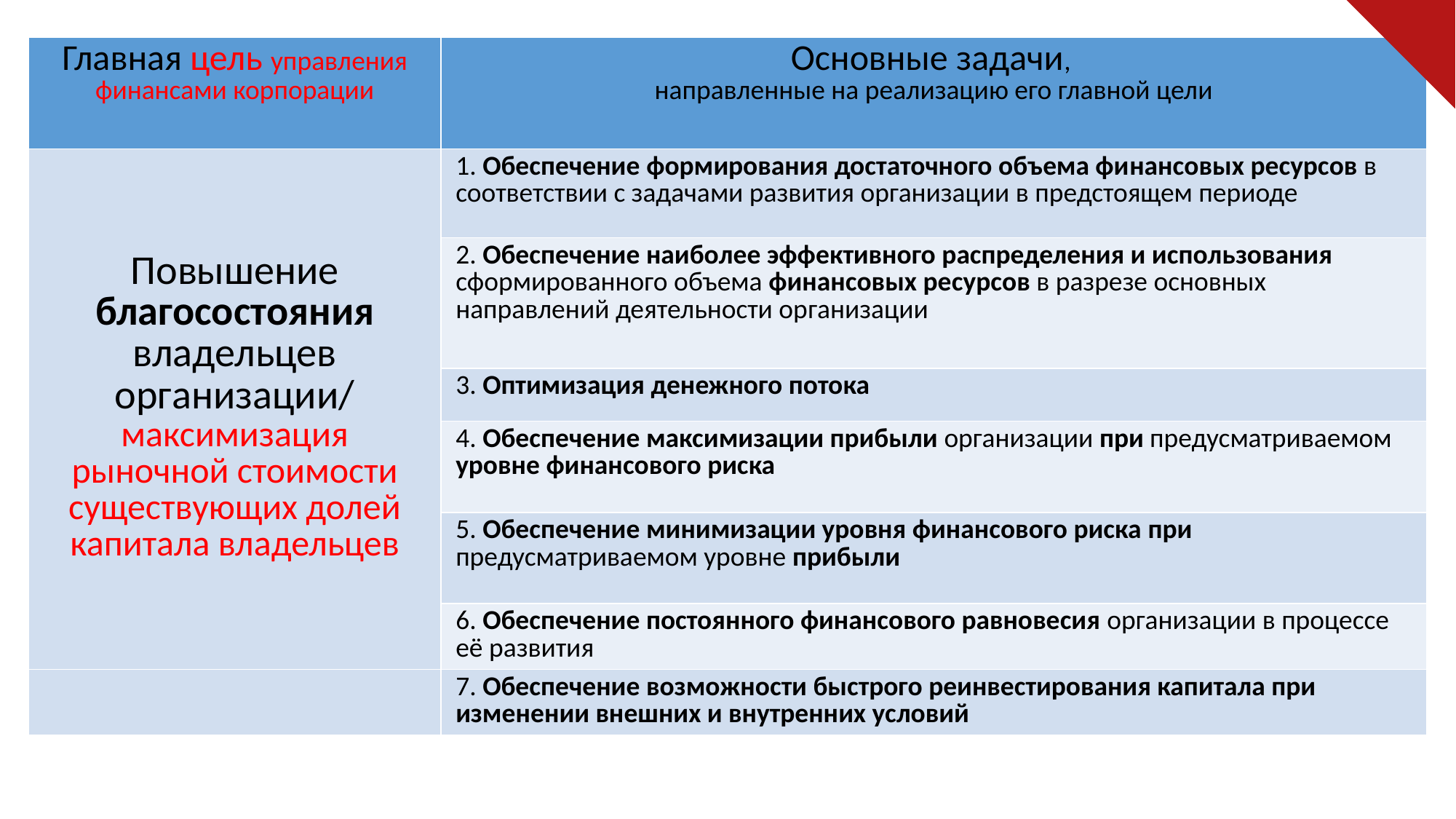

| Главная цель управления финансами корпорации | Основные задачи, направленные на реализацию его главной цели |
| --- | --- |
| Повышение благосостояния владельцев организации/ максимизация рыночной стоимости существующих долей капитала владельцев | 1. Обеспечение формирования достаточного объема фи­нансовых ресурсов в соответствии с задачами развития организации в предстоящем периоде |
|  | 2. Обеспечение наиболее эффективного распределения и использования сформированного объема финансовых ре­сурсов в разрезе основных направлений деятельности ор­ганизации |
|  | 3. Оптимизация денежного потока |
|  | 4. Обеспечение максимизации прибыли организации при предусматриваемом уровне финансового риска |
|  | 5. Обеспечение минимизации уровня финансового риска при предусматриваемом уровне прибыли |
|  | 6. Обеспечение постоянного финансового равновесия организации в процессе её развития |
|  | 7. Обеспечение возможности быстрого реинвестирования капитала при изменении внешних и внутренних условий |